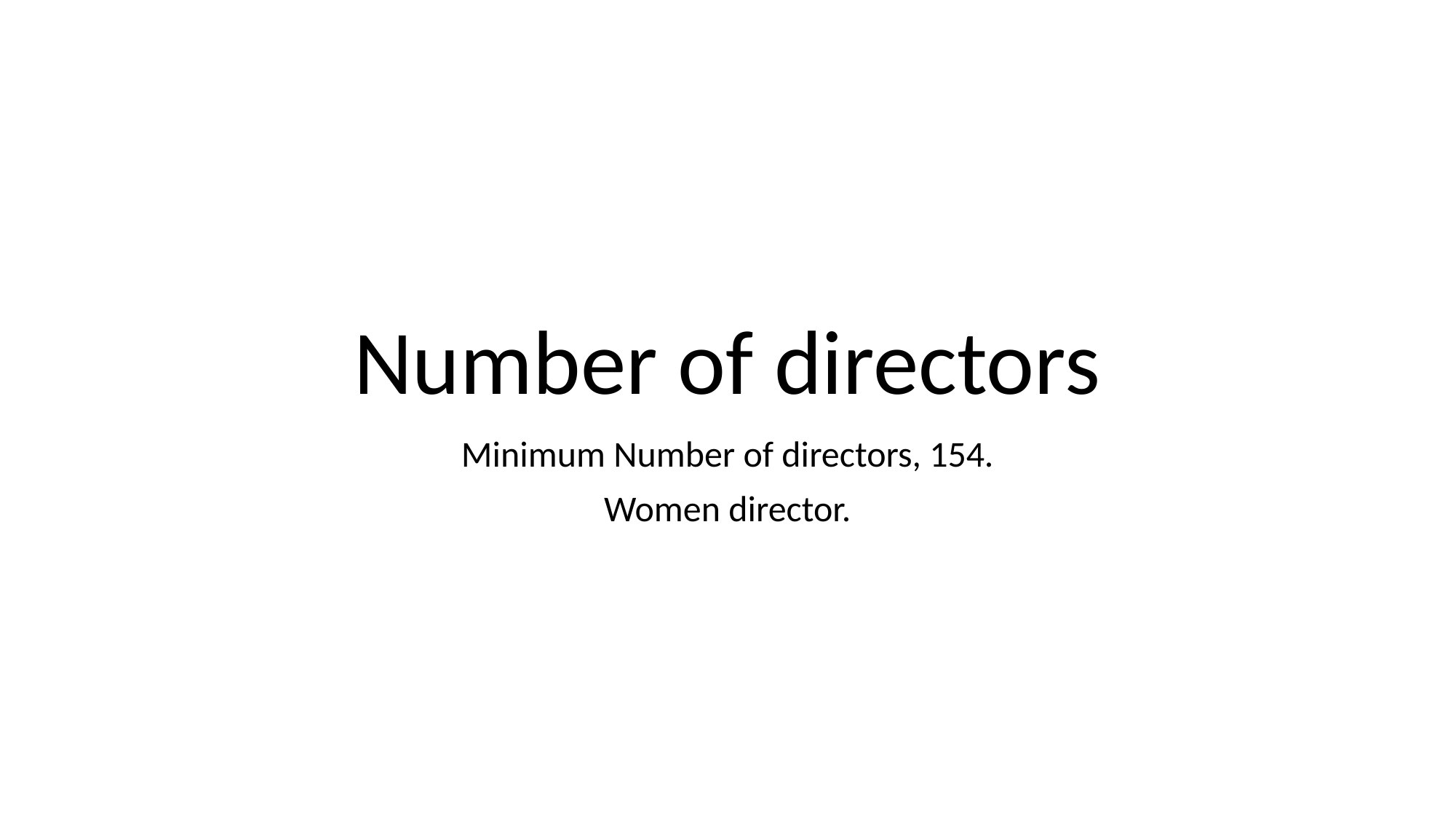

# Number of directors
Minimum Number of directors, 154.
Women director.